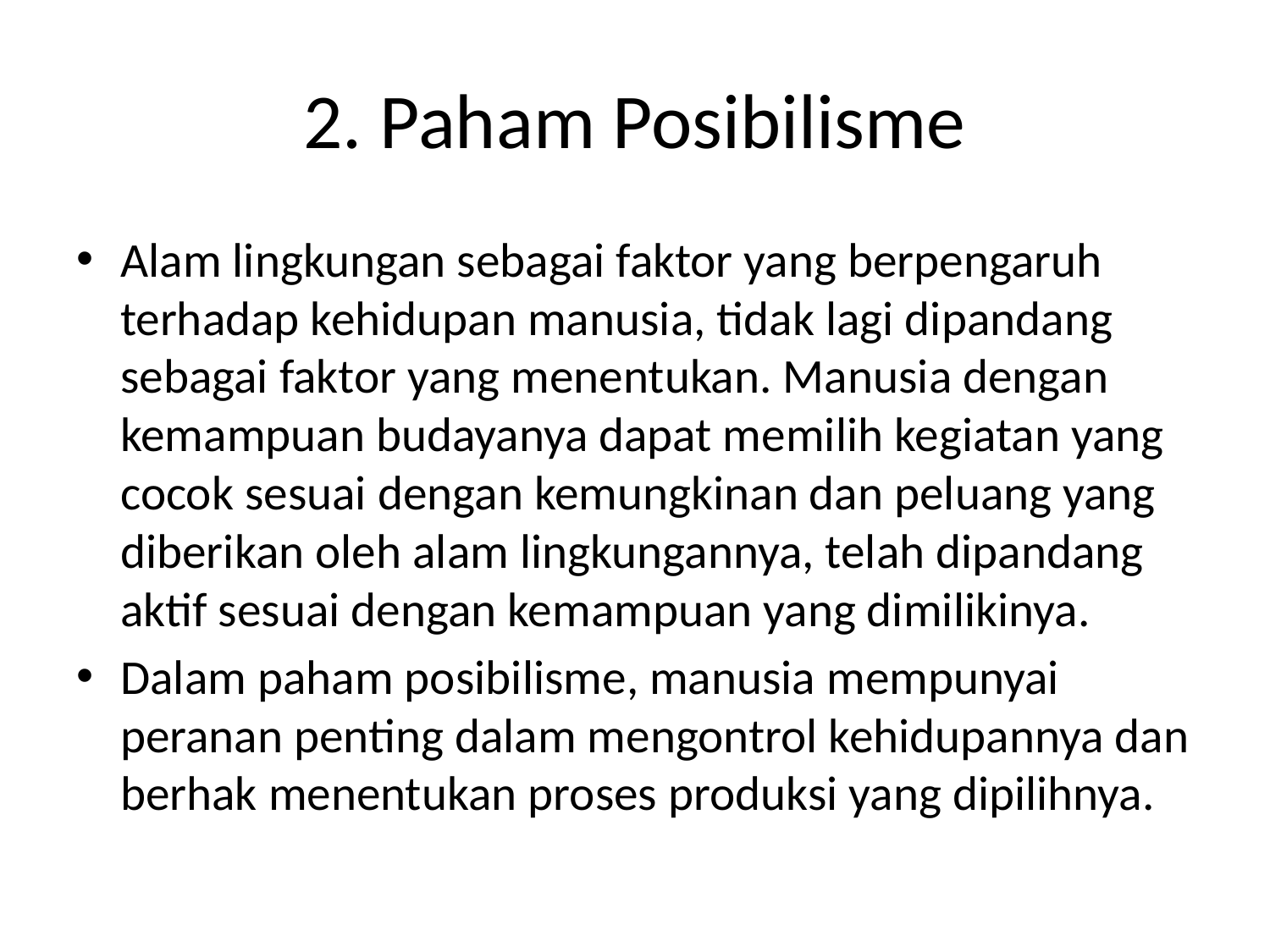

# 2. Paham Posibilisme
Alam lingkungan sebagai faktor yang berpengaruh terhadap kehidupan manusia, tidak lagi dipandang sebagai faktor yang menentukan. Manusia dengan kemampuan budayanya dapat memilih kegiatan yang cocok sesuai dengan kemungkinan dan peluang yang diberikan oleh alam lingkungannya, telah dipandang aktif sesuai dengan kemampuan yang dimilikinya.
Dalam paham posibilisme, manusia mempunyai peranan penting dalam mengontrol kehidupannya dan berhak menentukan proses produksi yang dipilihnya.